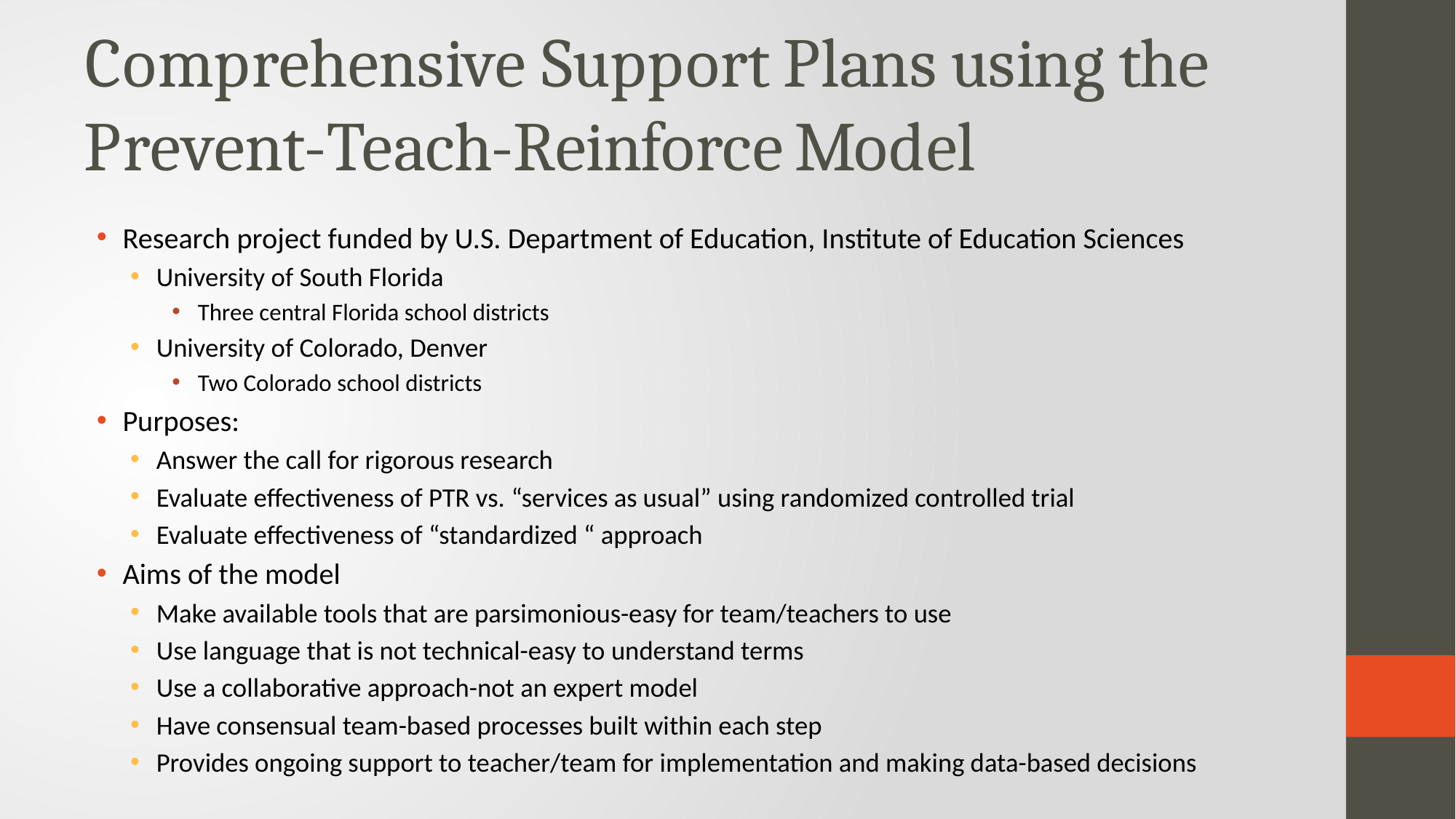

# Comprehensive Support Plans using the Prevent-Teach-Reinforce Model
Research project funded by U.S. Department of Education, Institute of Education Sciences
University of South Florida
Three central Florida school districts
University of Colorado, Denver
Two Colorado school districts
Purposes:
Answer the call for rigorous research
Evaluate effectiveness of PTR vs. “services as usual” using randomized controlled trial
Evaluate effectiveness of “standardized “ approach
Aims of the model
Make available tools that are parsimonious-easy for team/teachers to use
Use language that is not technical-easy to understand terms
Use a collaborative approach-not an expert model
Have consensual team-based processes built within each step
Provides ongoing support to teacher/team for implementation and making data-based decisions